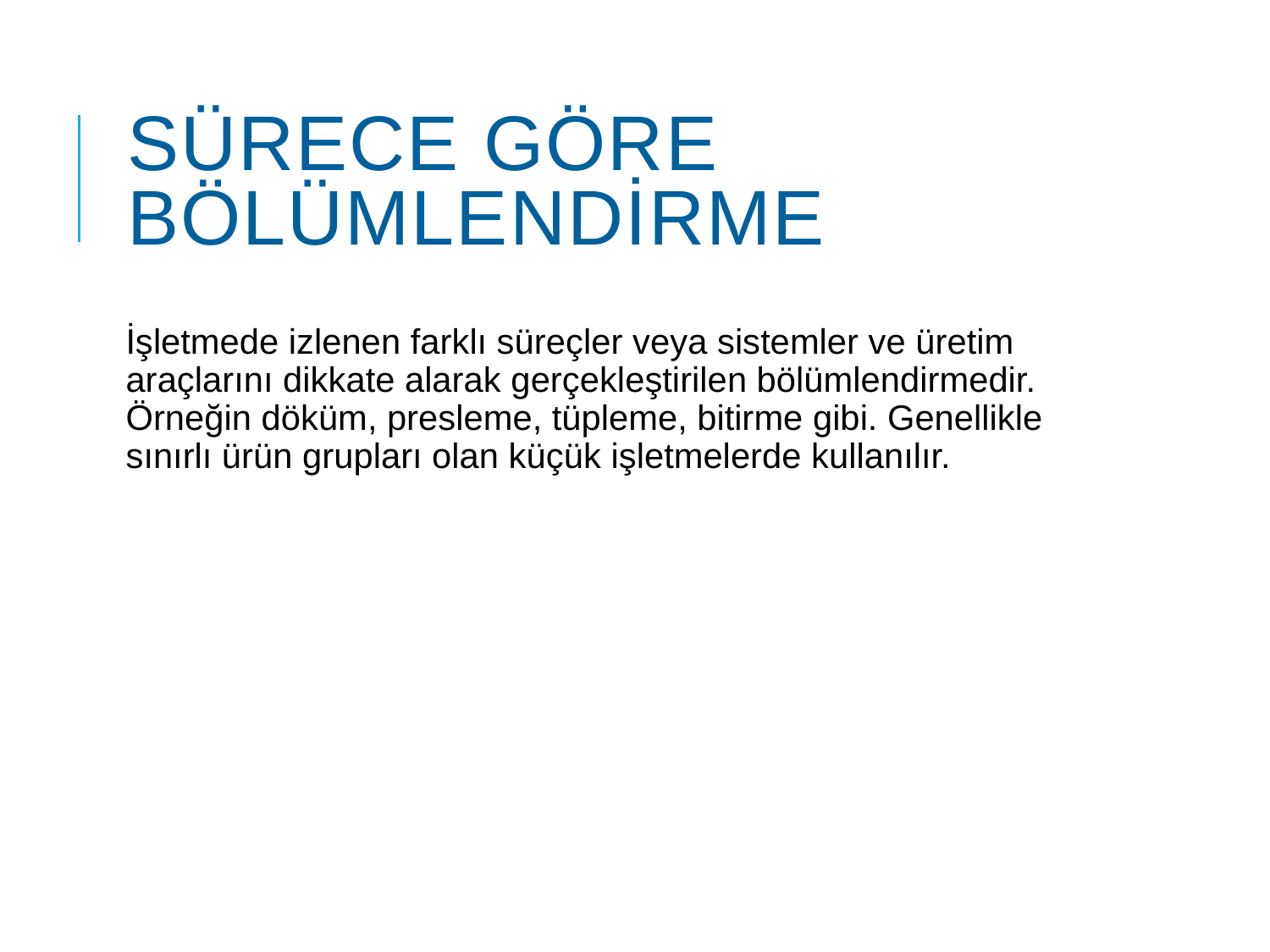

# Sürece Göre Bölümlendirme
İşletmede izlenen farklı süreçler veya sistemler ve üretim araçlarını dikkate alarak gerçekleştirilen bölümlendirmedir. Örneğin döküm, presleme, tüpleme, bitirme gibi. Genellikle sınırlı ürün grupları olan küçük işletmelerde kullanılır.